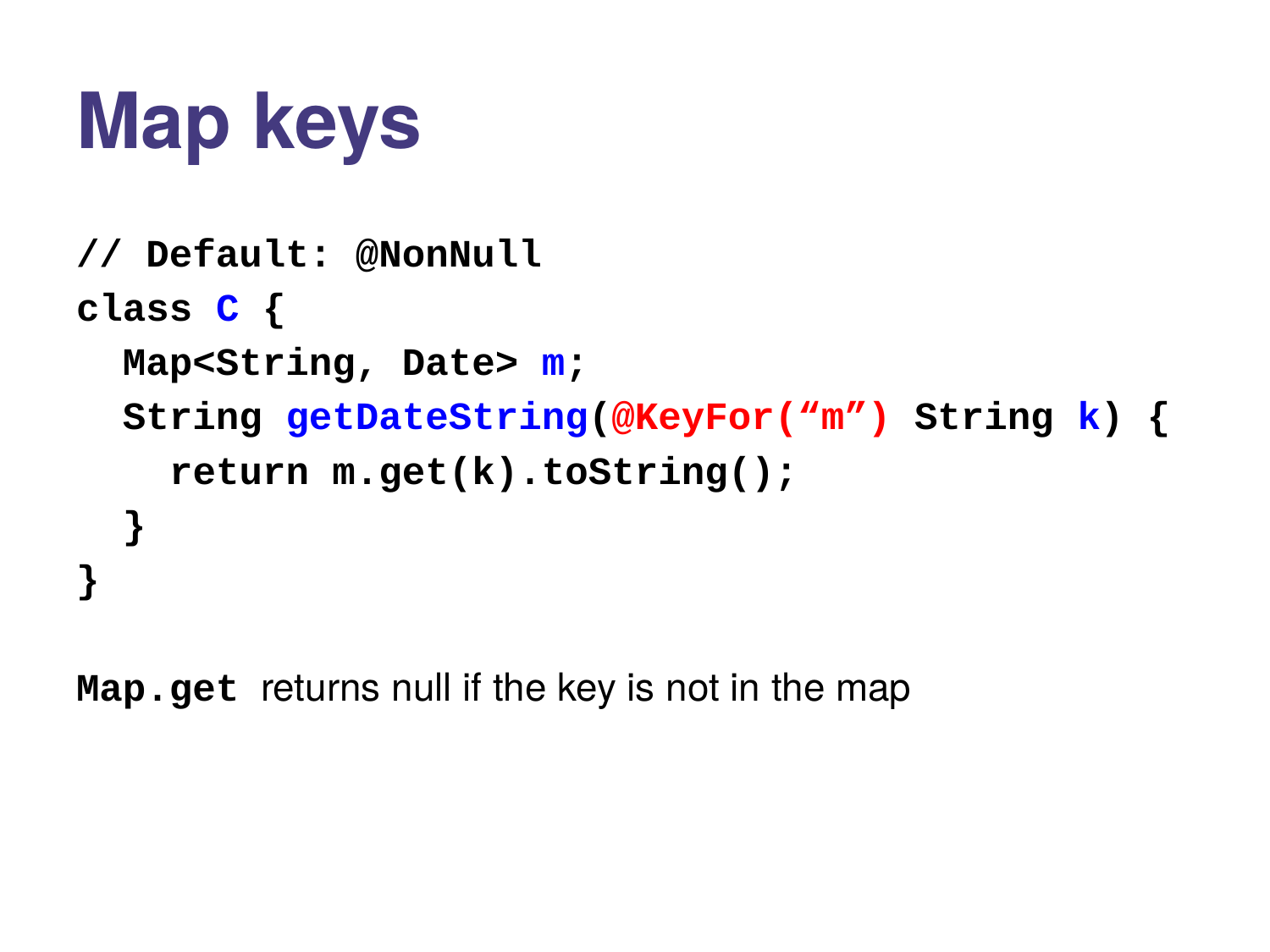

# Map keys
// Default: @NonNull
class C {
  Map<String, Date> m;
  String getDateString(@KeyFor(“m”) String k) {
    return m.get(k).toString();
  }
}

Map.get  returns null if the key is not in the map